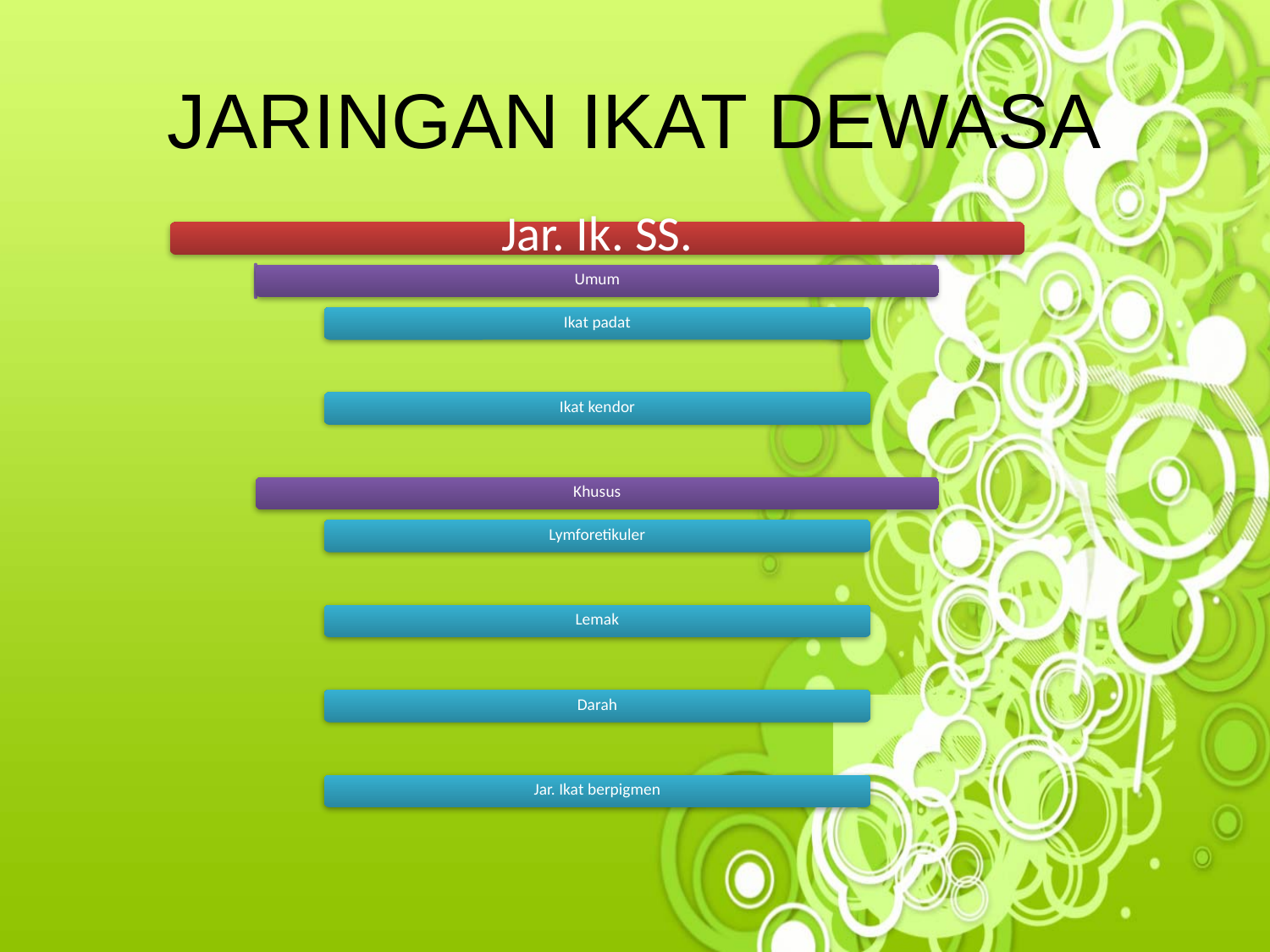

# JARINGAN IKAT DEWASA
Jar. Ik. SS.
Umum
Ikat padat
Ikat kendor
Khusus
Lymforetikuler
Lemak
Darah
Jar. Ikat berpigmen